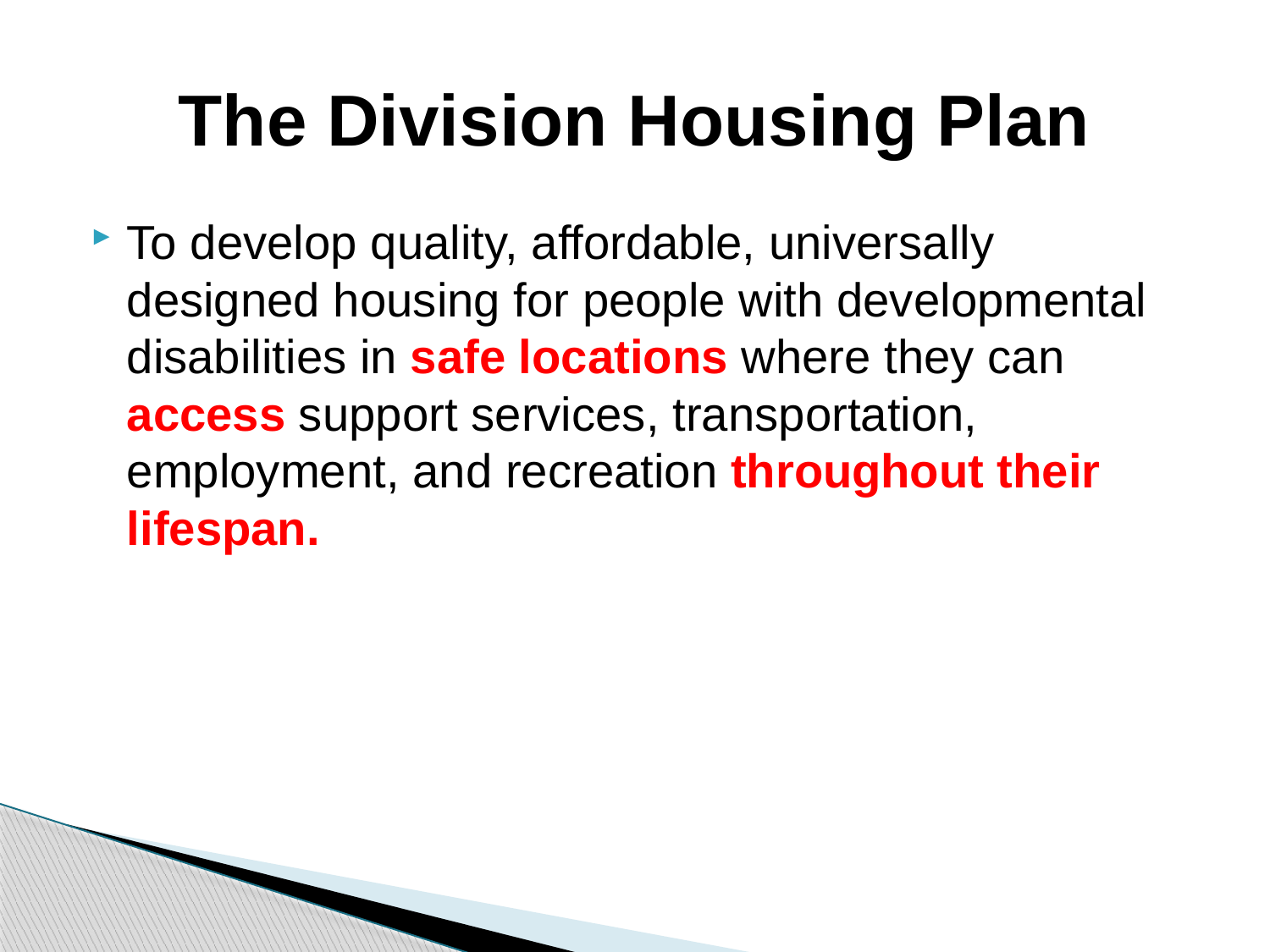

# The Division Housing Plan
To develop quality, affordable, universally designed housing for people with developmental disabilities in safe locations where they can access support services, transportation, employment, and recreation throughout their lifespan.